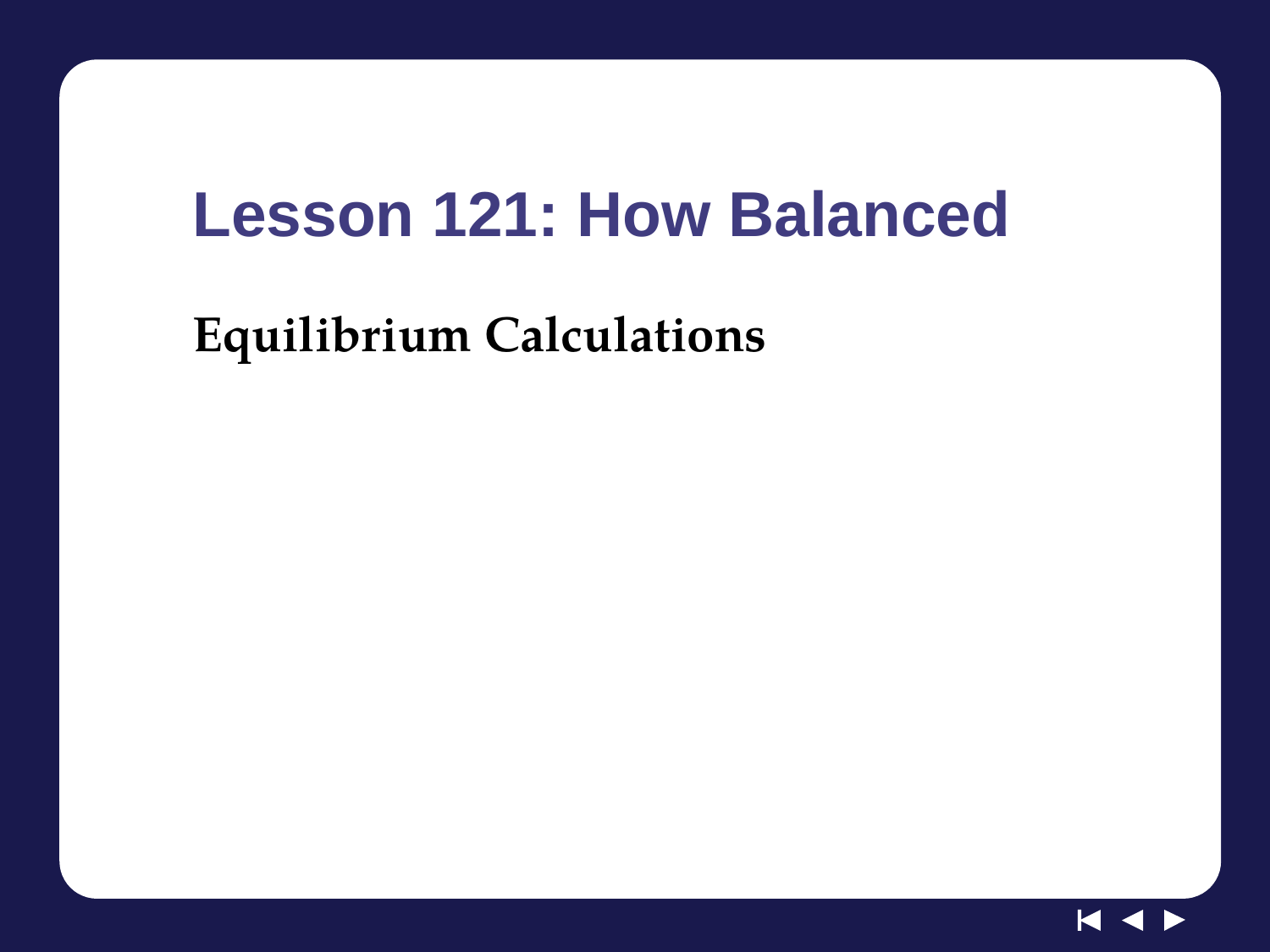

# Lesson 121: How Balanced
Equilibrium Calculations